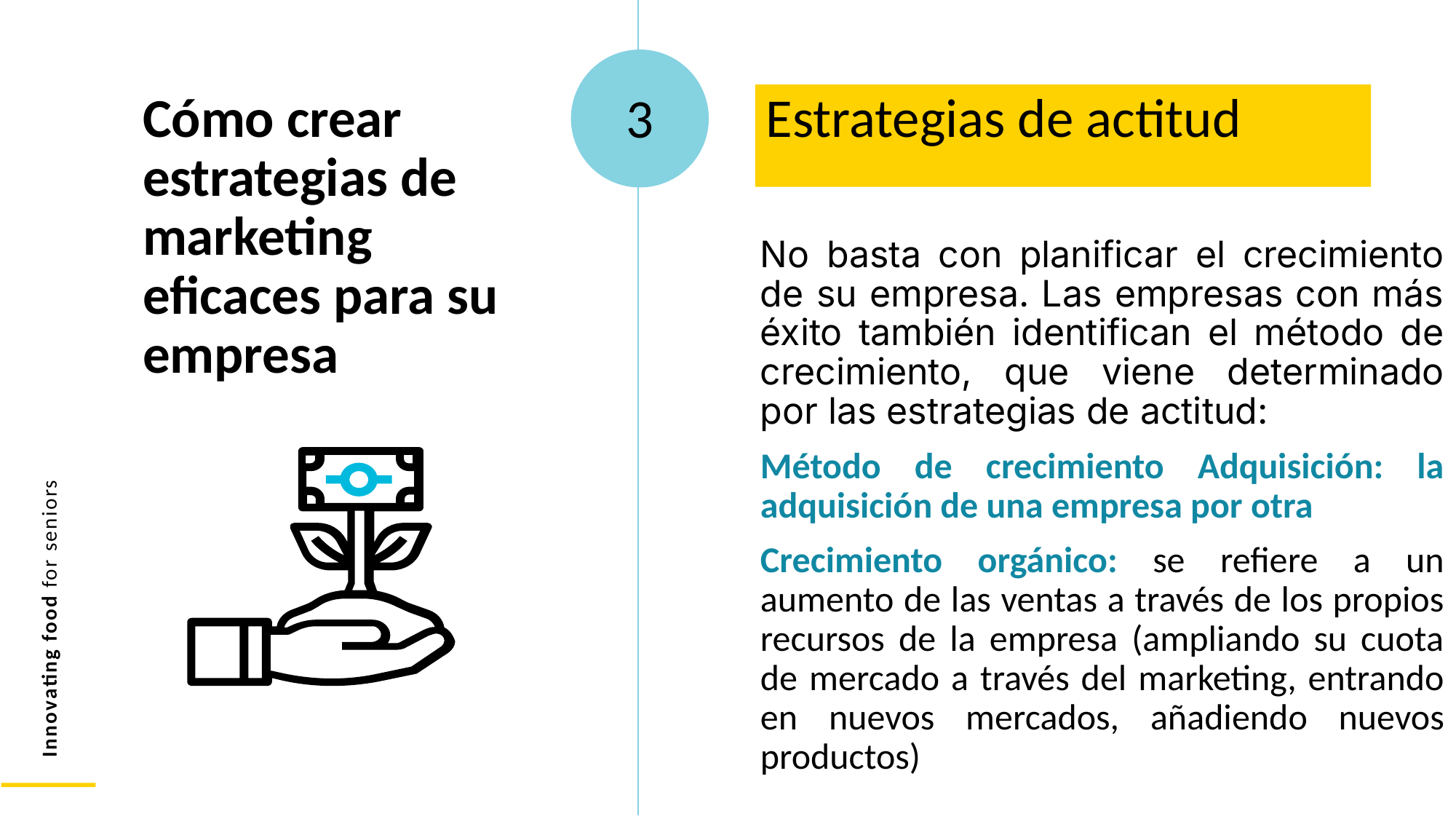

Cómo crear estrategias de marketing eficaces para su empresa

Estrategias de actitud
3
No basta con planificar el crecimiento de su empresa. Las empresas con más éxito también identifican el método de crecimiento, que viene determinado por las estrategias de actitud:
Método de crecimiento Adquisición: la adquisición de una empresa por otra
Crecimiento orgánico: se refiere a un aumento de las ventas a través de los propios recursos de la empresa (ampliando su cuota de mercado a través del marketing, entrando en nuevos mercados, añadiendo nuevos productos)